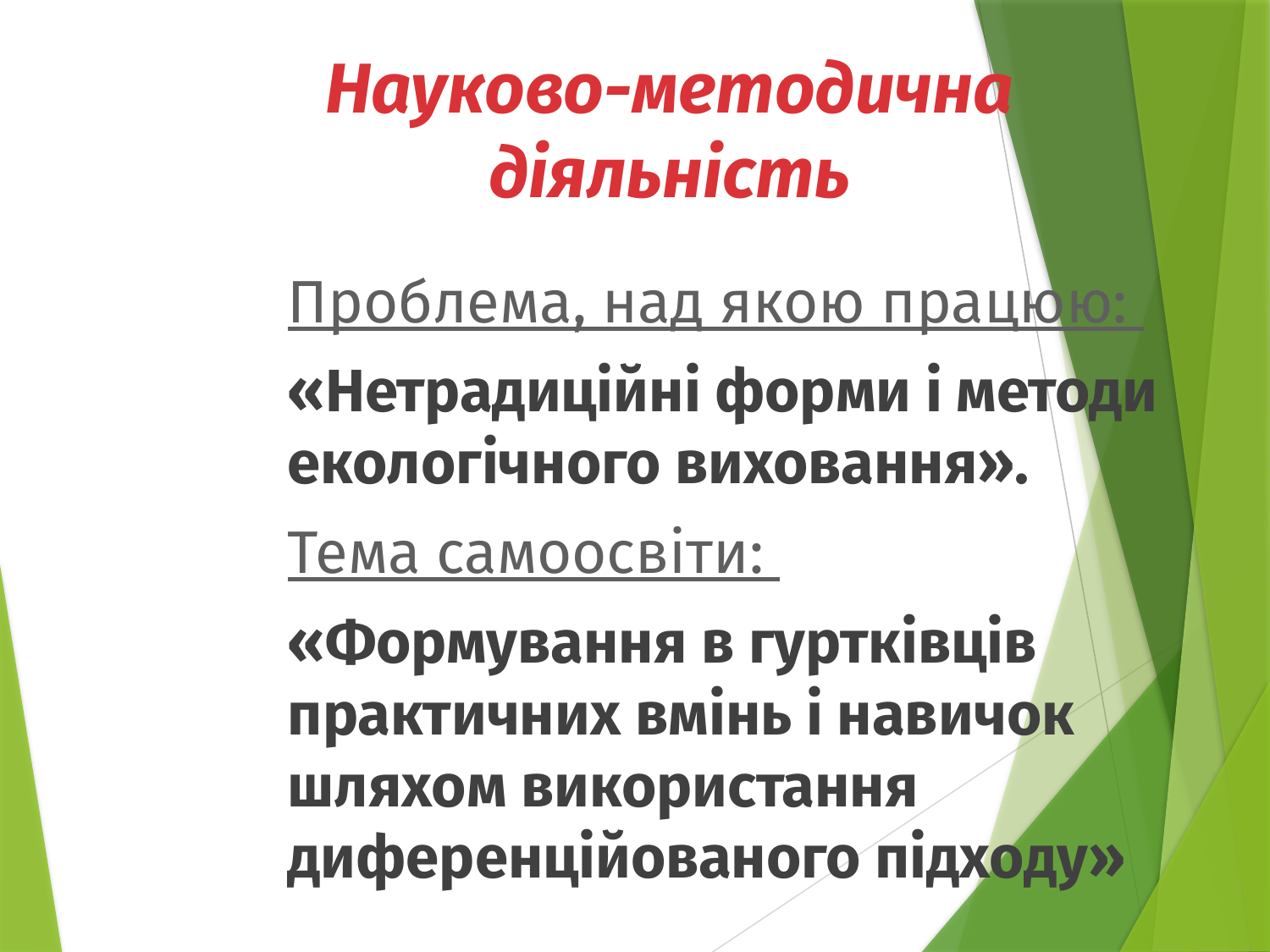

# Науково-методична діяльність
Проблема, над якою працюю:
«Нетрадиційні форми і методи екологічного виховання».
Тема самоосвіти:
«Формування в гуртківців практичних вмінь і навичок шляхом використання диференційованого підходу»